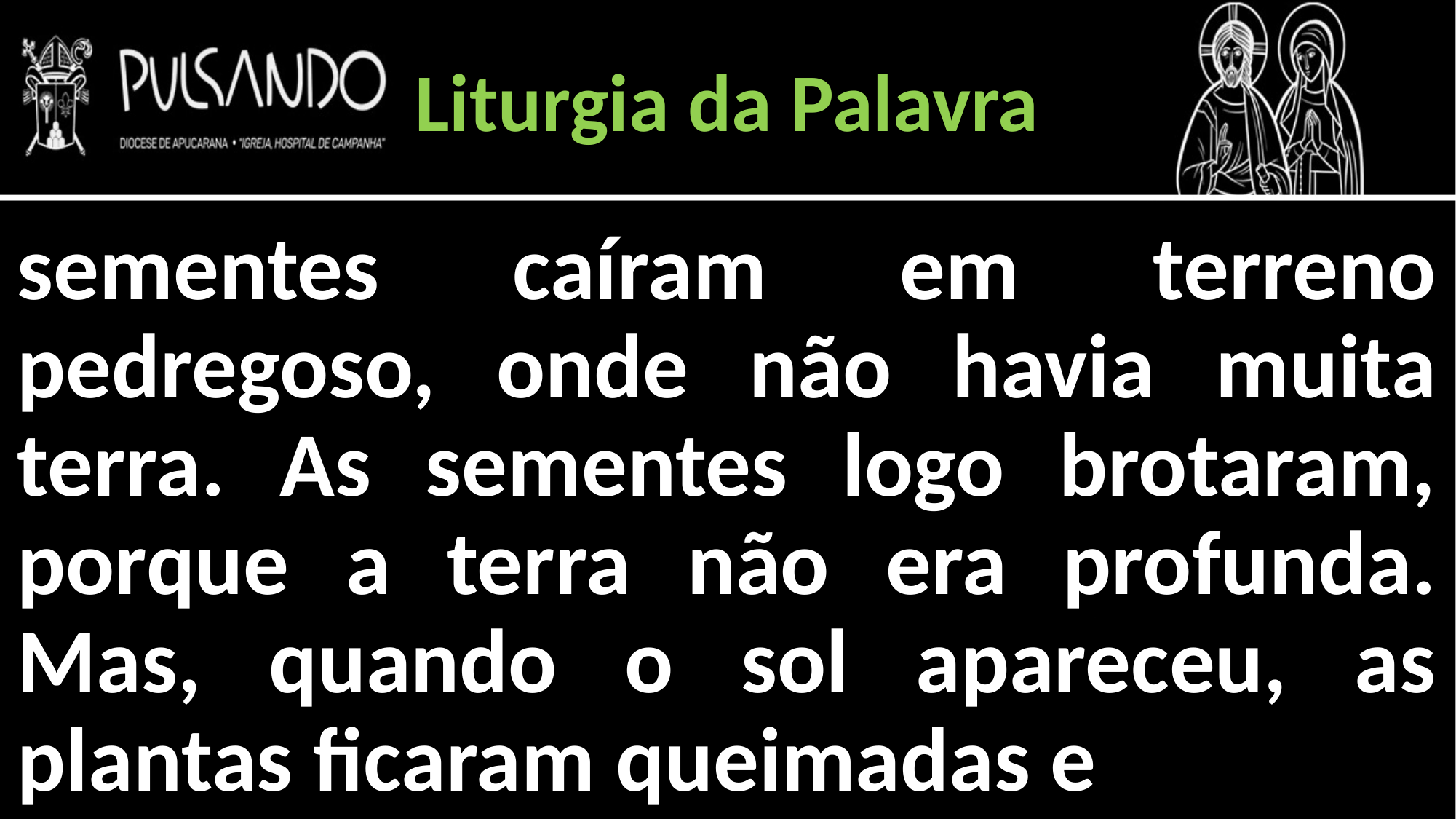

Liturgia da Palavra
sementes caíram em terreno pedregoso, onde não havia muita terra. As sementes logo brotaram, porque a terra não era profunda. Mas, quando o sol apareceu, as plantas ficaram queimadas e